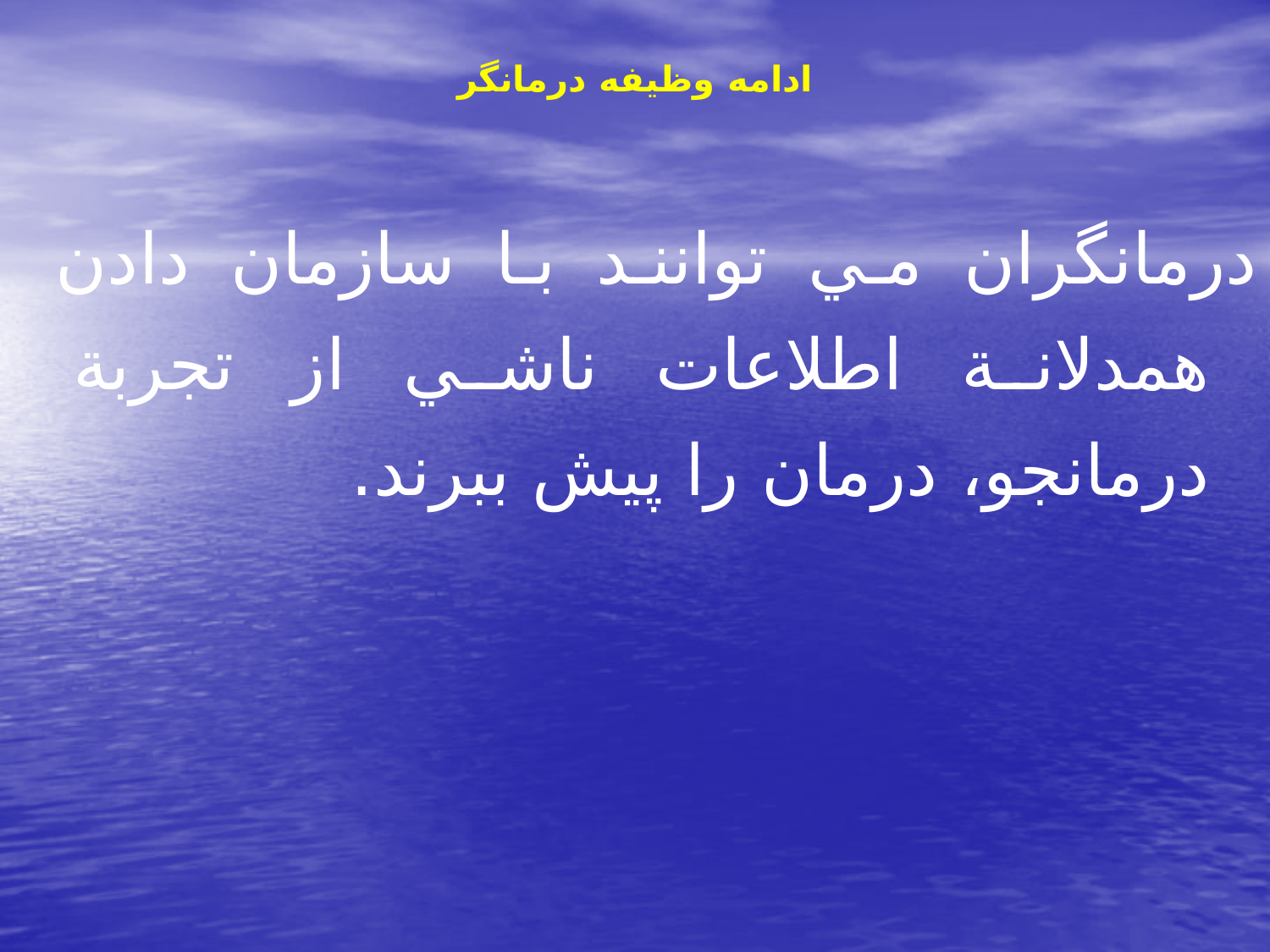

# ادامه وظیفه درمانگر
درمانگران مي توانند با سازمان دادن همدلانة اطلاعات ناشي از تجربة درمانجو، درمان را پيش ببرند.